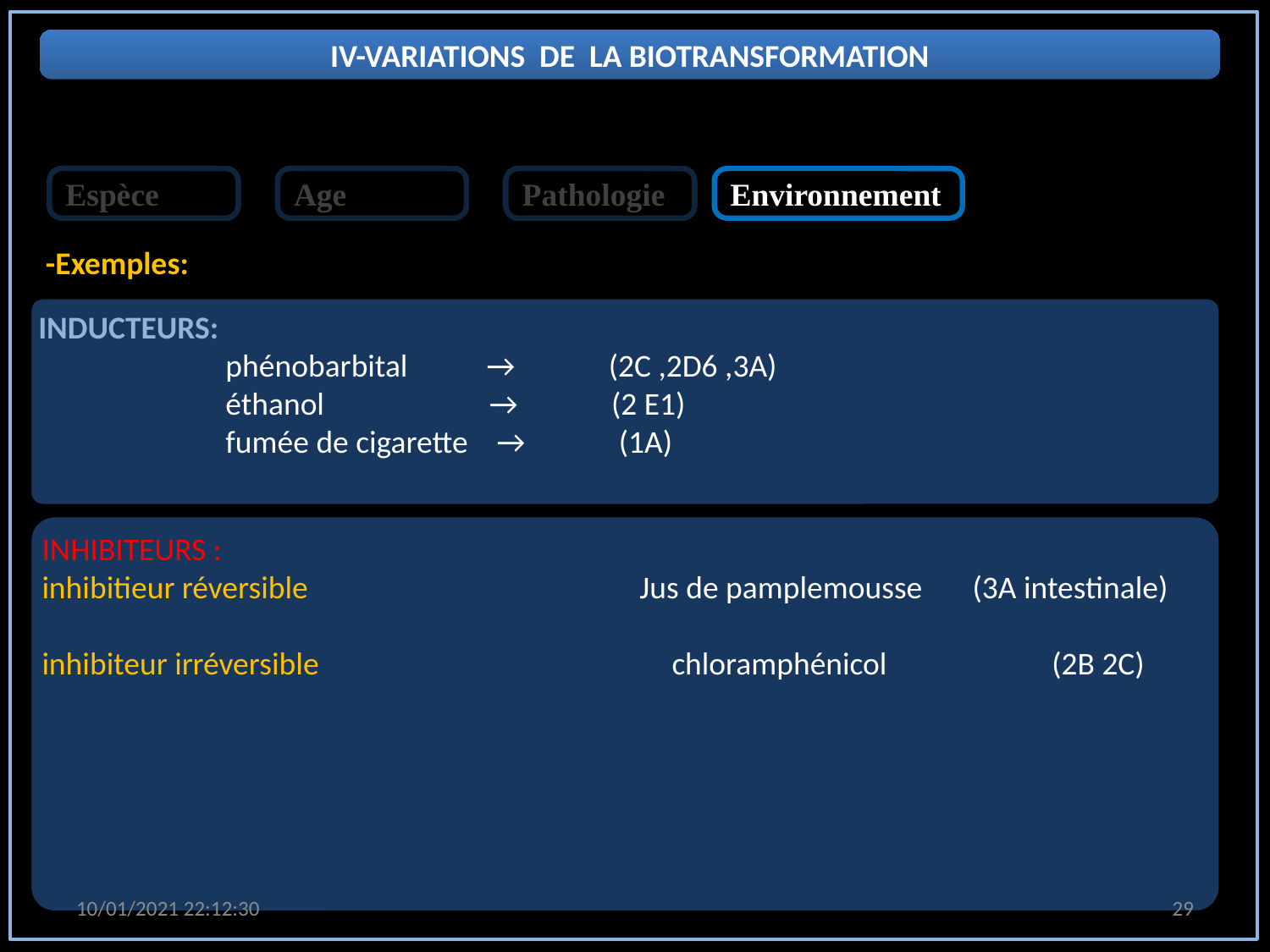

IV-VARIATIONS  DE  LA BIOTRANSFORMATION
Espèce
Espèce
Age
Age
Pathologie
Pathologie
Environnement
-Exemples:

INDUCTEURS:
                          phénobarbital           →             (2C ,2D6 ,3A)
                          éthanol                       →             (2 E1)
                          fumée de cigarette    →             (1A)

INHIBITEURS :
inhibitieur réversible                                              Jus de pamplemousse       (3A intestinale)

inhibiteur irréversible                                                 chloramphénicol                       (2B 2C)

10/01/2021 22:12:30
29